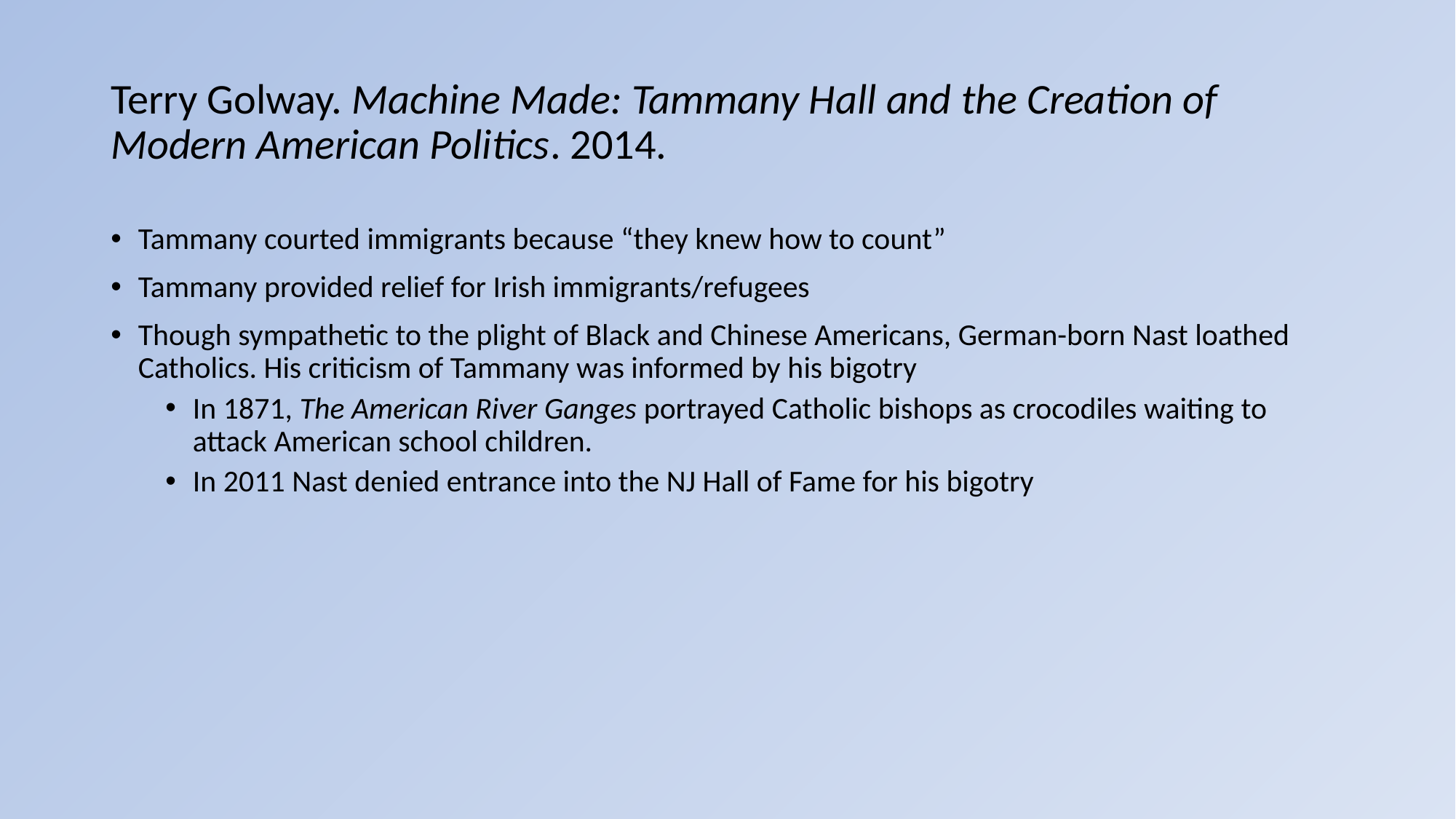

# Terry Golway. Machine Made: Tammany Hall and the Creation of Modern American Politics. 2014.
Tammany courted immigrants because “they knew how to count”
Tammany provided relief for Irish immigrants/refugees
Though sympathetic to the plight of Black and Chinese Americans, German-born Nast loathed Catholics. His criticism of Tammany was informed by his bigotry
In 1871, The American River Ganges portrayed Catholic bishops as crocodiles waiting to attack American school children.
In 2011 Nast denied entrance into the NJ Hall of Fame for his bigotry